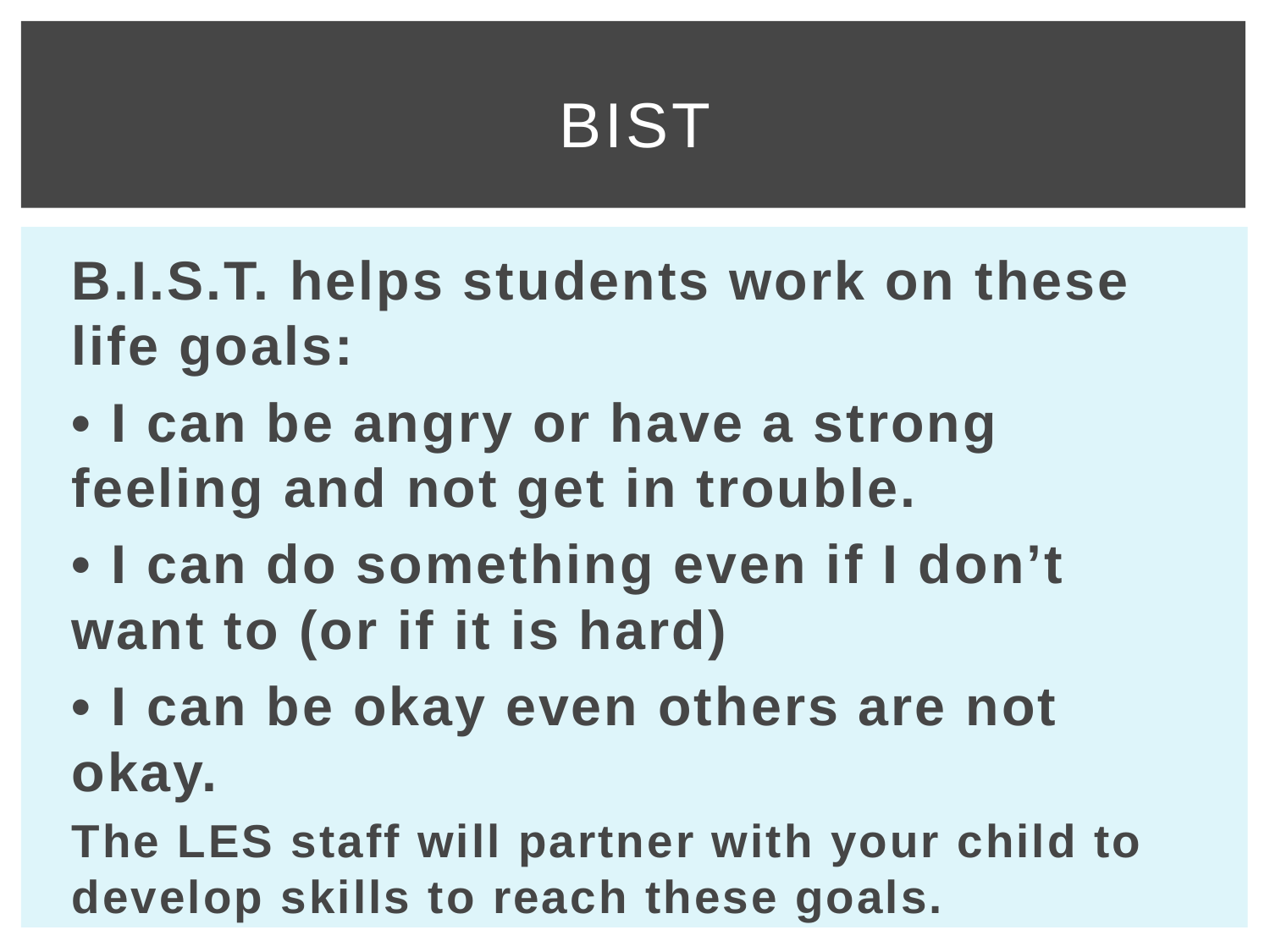

# BIST
B.I.S.T. helps students work on these life goals:
• I can be angry or have a strong feeling and not get in trouble.
• I can do something even if I don’t want to (or if it is hard)
• I can be okay even others are not okay.
The LES staff will partner with your child to develop skills to reach these goals.